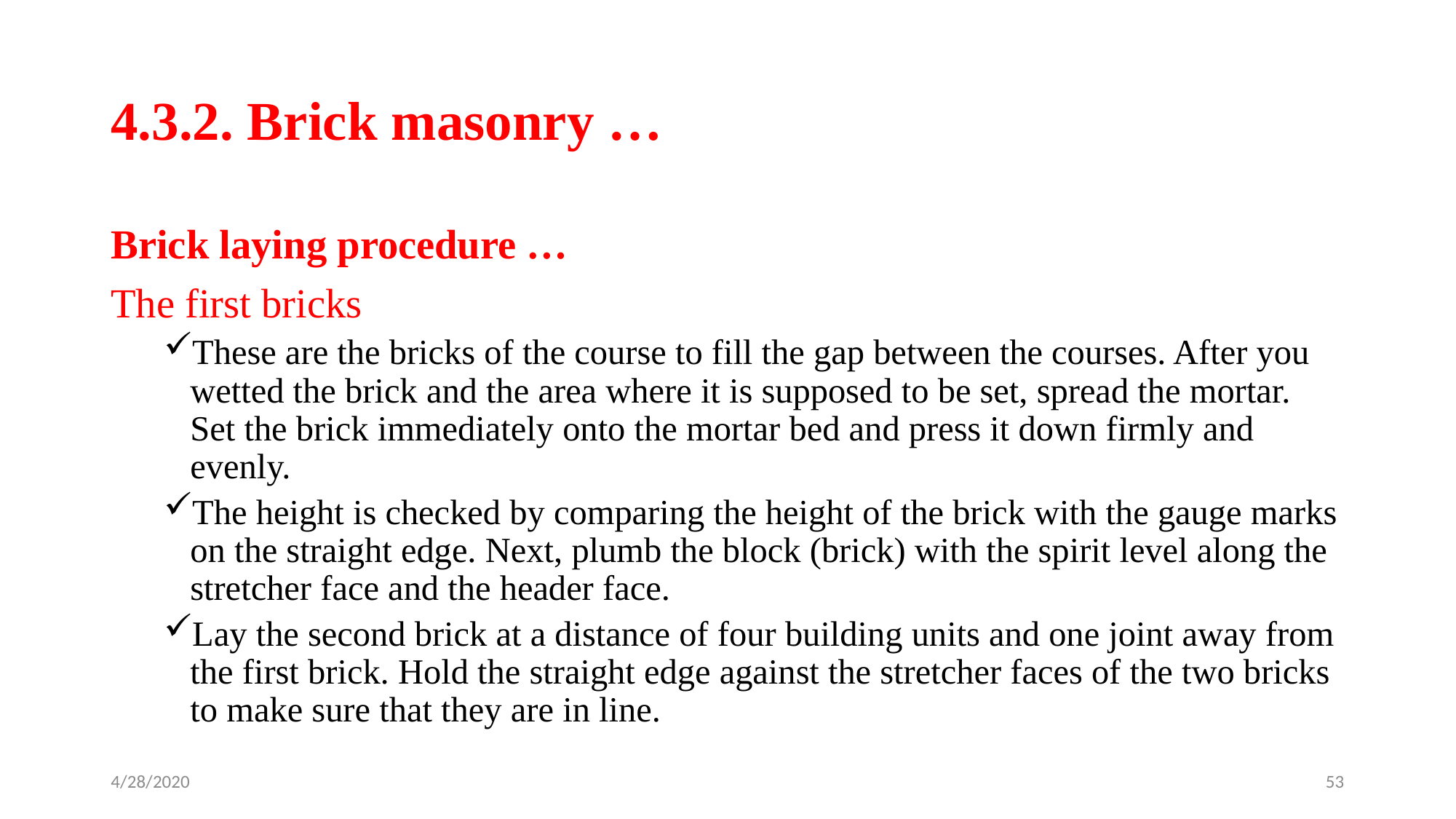

# 4.3.2. Brick masonry …
Brick laying procedure …
The first bricks
These are the bricks of the course to fill the gap between the courses. After you wetted the brick and the area where it is supposed to be set, spread the mortar. Set the brick immediately onto the mortar bed and press it down firmly and evenly.
The height is checked by comparing the height of the brick with the gauge marks on the straight edge. Next, plumb the block (brick) with the spirit level along the stretcher face and the header face.
Lay the second brick at a distance of four building units and one joint away from the first brick. Hold the straight edge against the stretcher faces of the two bricks to make sure that they are in line.
4/28/2020
53